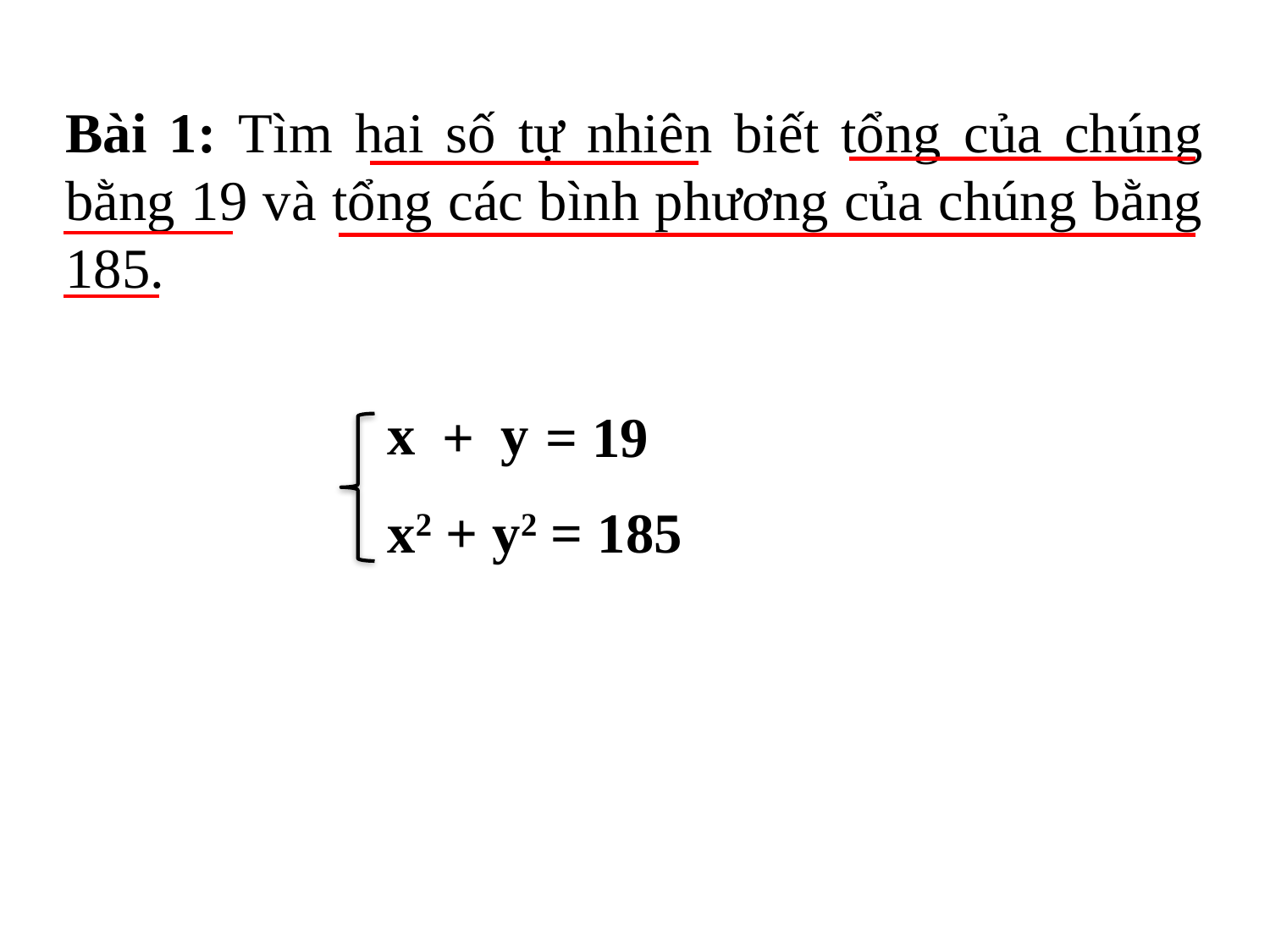

Bài 1: Tìm hai số tự nhiên biết tổng của chúng bằng 19 và tổng các bình phương của chúng bằng 185.
x      y
+     = 19

x2 + y2 = 185